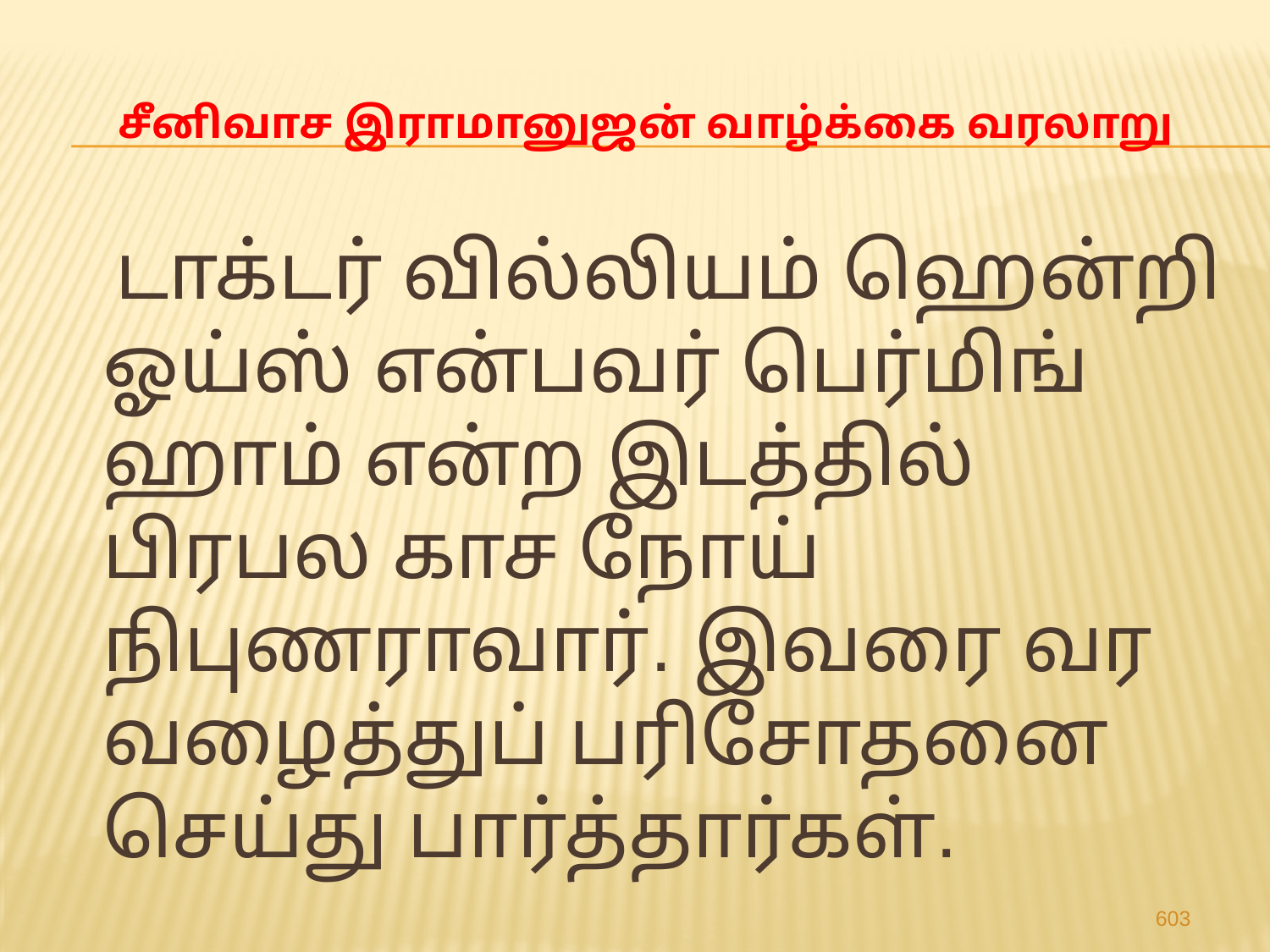

# சீனிவாச இராமானுஜன் வாழ்க்கை வரலாறு
   டாக்டர் வில்லியம் ஹென்றி ஓய்ஸ் என்பவர் பெர்மிங் ஹாம் என்ற இடத்தில் பிரபல காச நோய் நிபுணராவார். இவரை வர வழைத்துப் பரிசோதனை செய்து பார்த்தார்கள்.

603